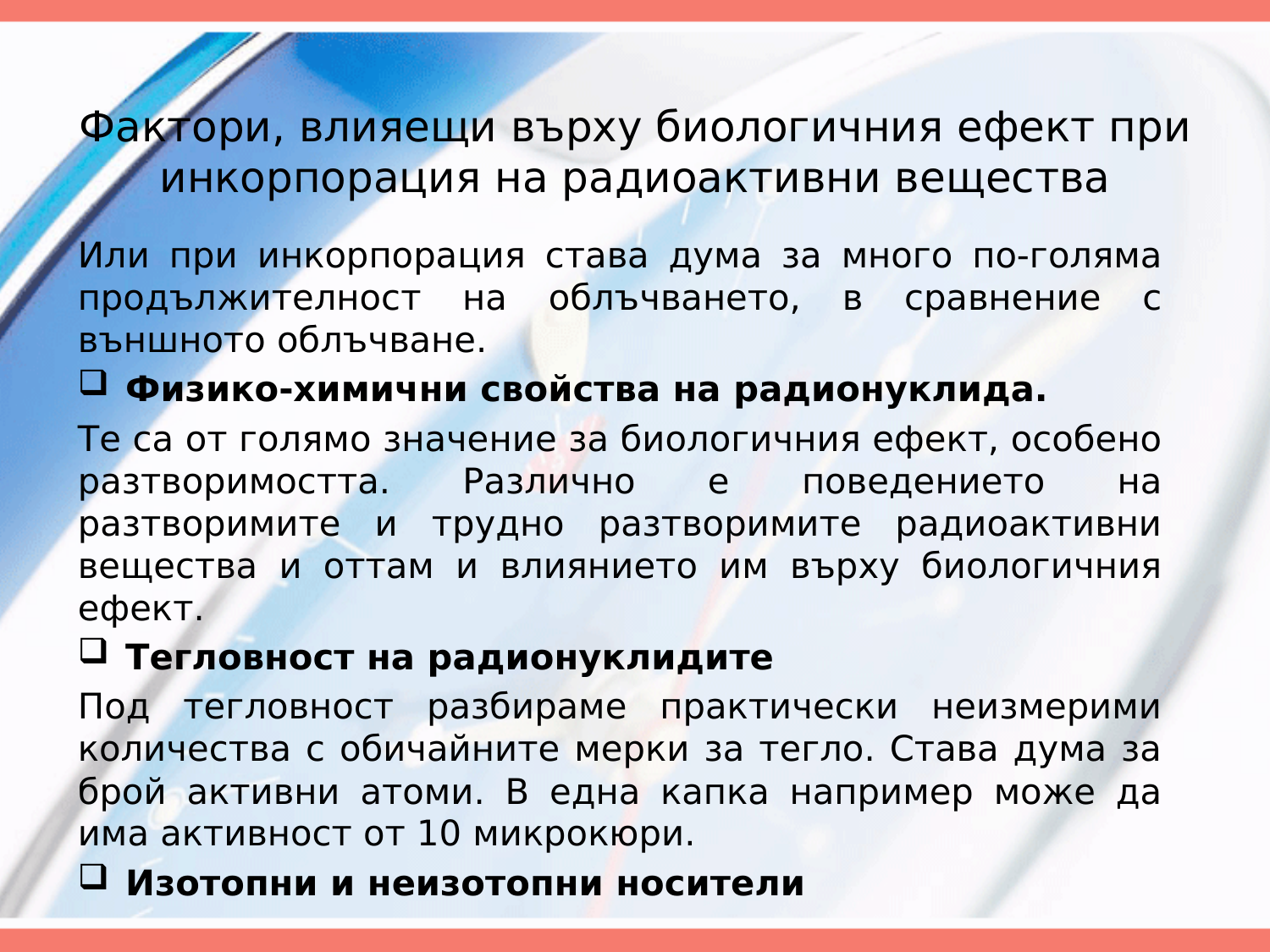

# Фактори, влияещи върху биологичния ефект при инкорпорация на радиоактивни вещества
Или при инкорпорация става дума за много по-голяма продължителност на облъчването, в сравнение с външното облъчване.
Физико-химични свойства на радионуклида.
Те са от голямо значение за биологичния ефект, особено разтворимостта. Различно е поведението на разтворимите и трудно разтворимите радиоактивни вещества и оттам и влиянието им върху биологичния ефект.
Тегловност на радионуклидите
Под тегловност разбираме практически неизмерими количества с обичайните мерки за тегло. Става дума за брой активни атоми. В една капка например може да има активност от 10 микрокюри.
Изотопни и неизотопни носители